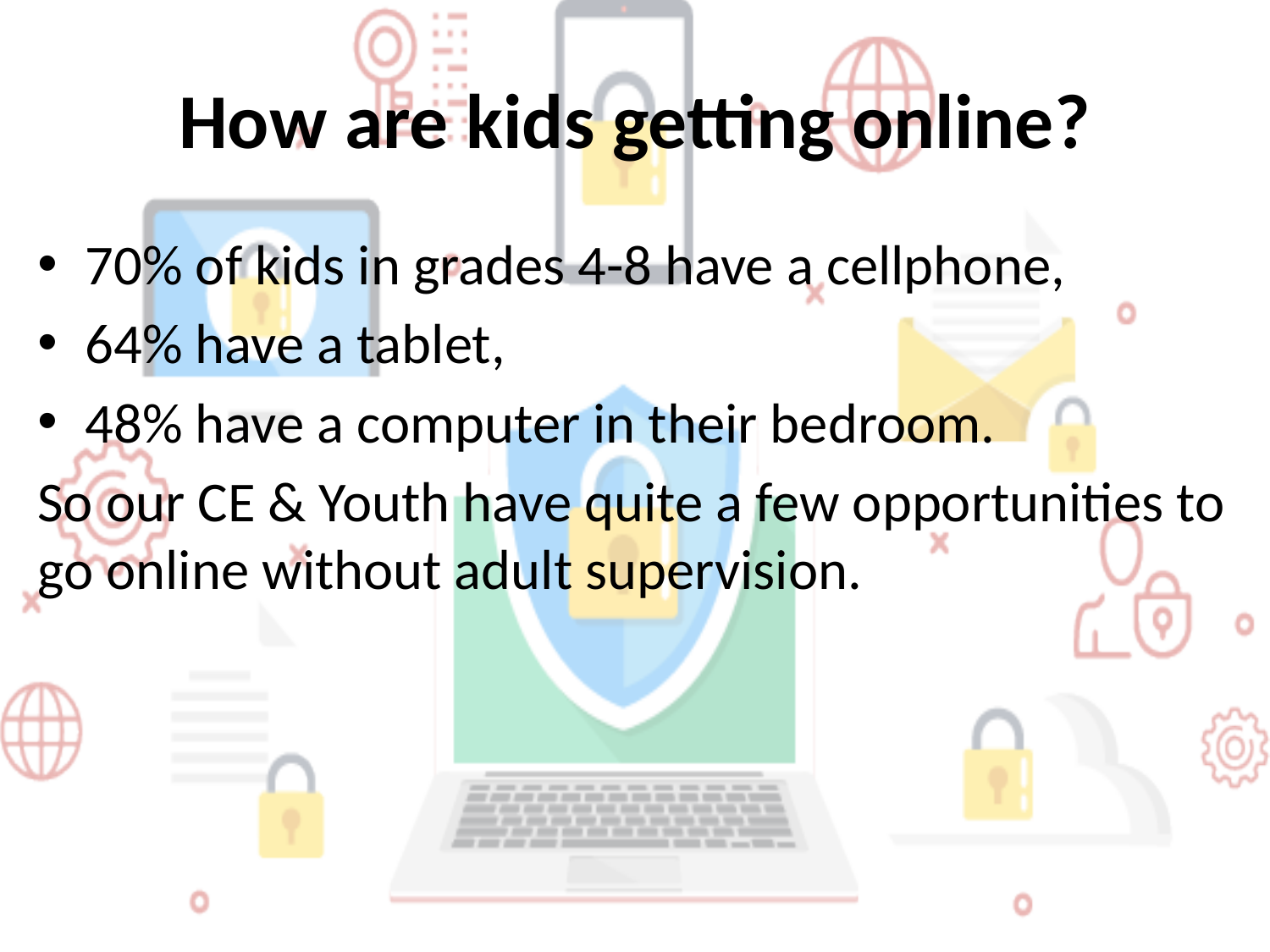

# How are kids getting online?
70% of kids in grades 4-8 have a cellphone,
64% have a tablet,
48% have a computer in their bedroom.
So our CE & Youth have quite a few opportunities to go online without adult supervision.